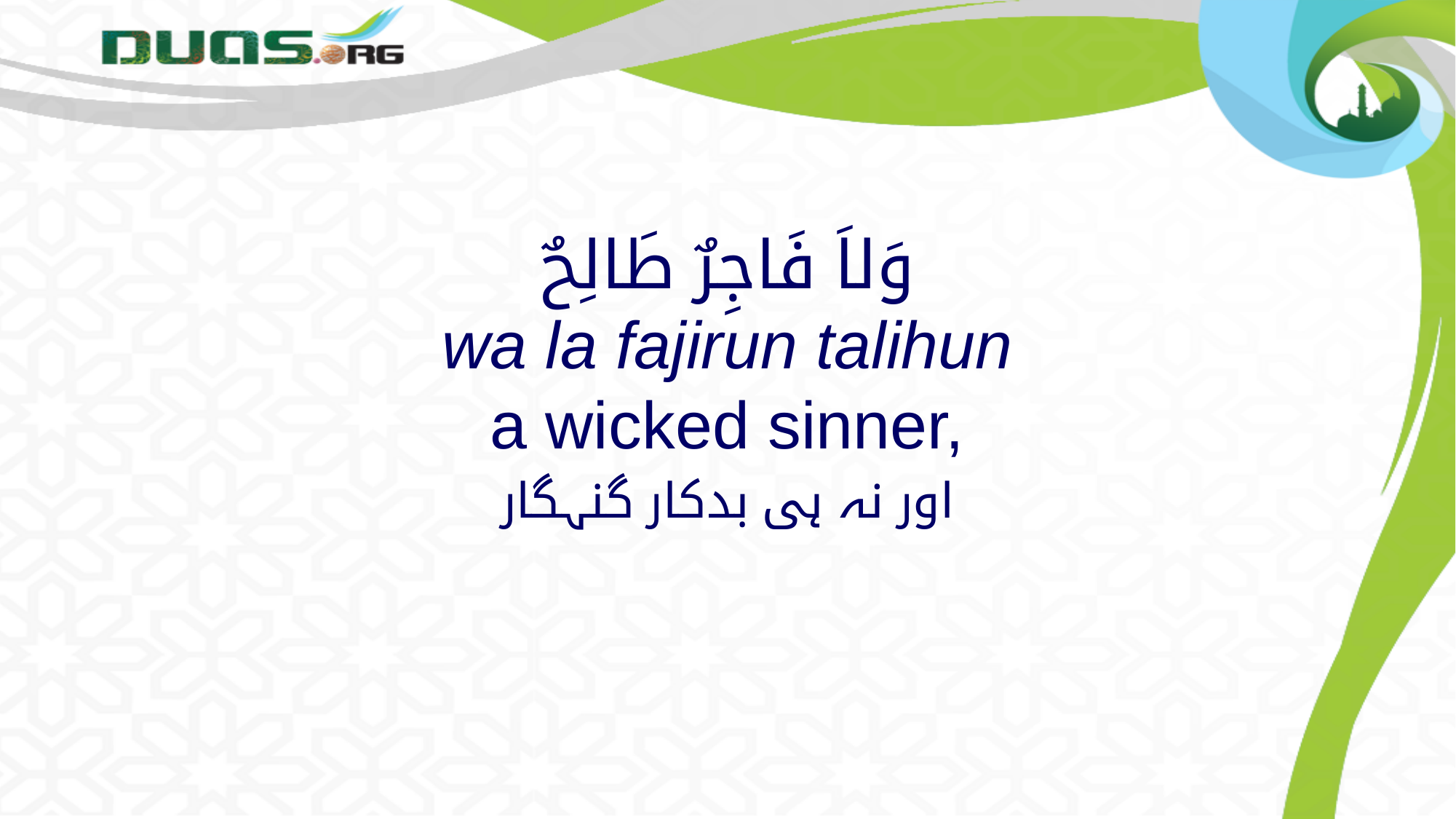

# وَلاَ فَاجِرٌ طَالِحٌ wa la fajirun talihun a wicked sinner,
اور نہ ہی بدکار گنہگار